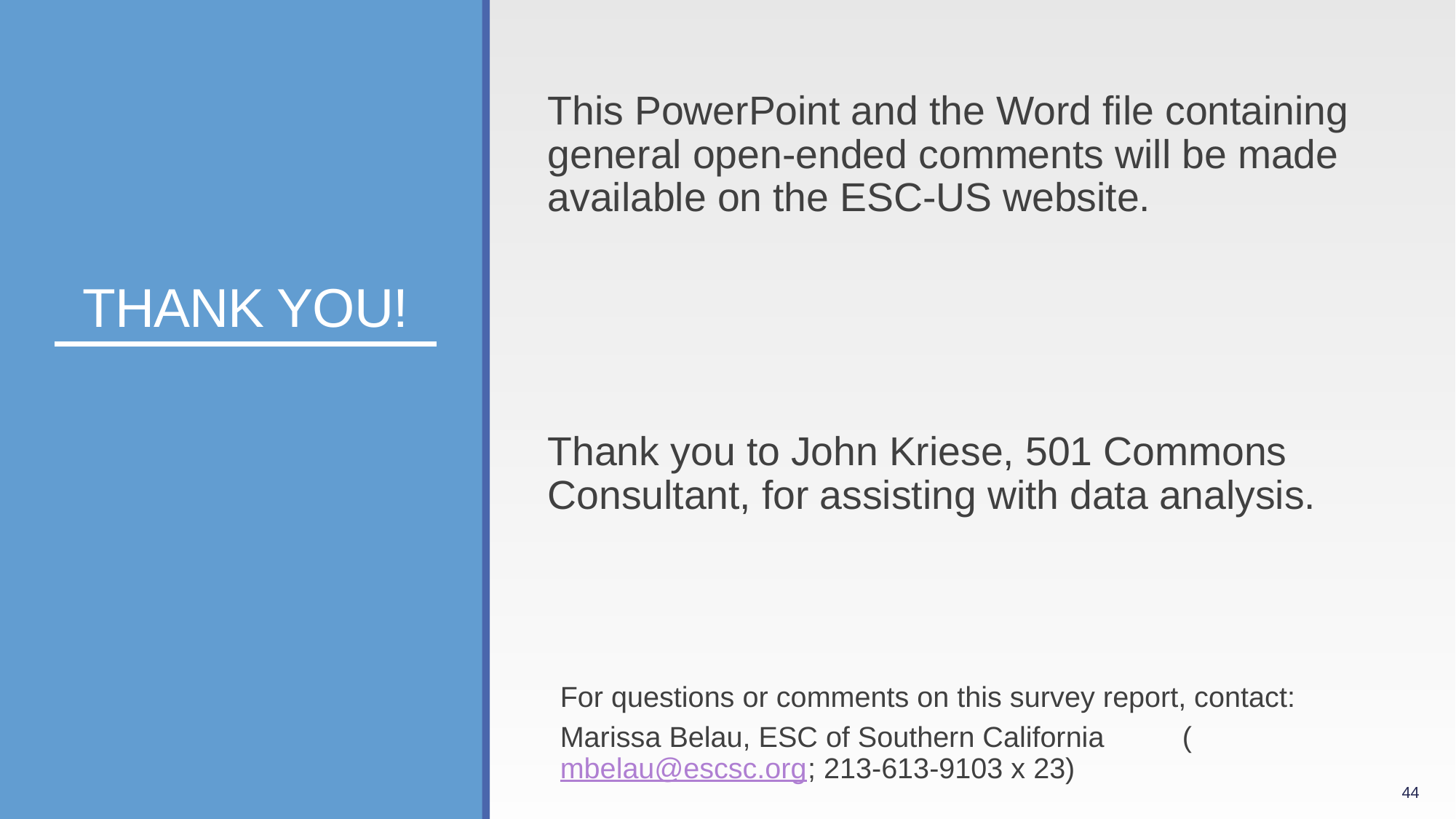

# THANK YOU!
This PowerPoint and the Word file containing general open-ended comments will be made available on the ESC-US website.

Thank you to John Kriese, 501 Commons Consultant, for assisting with data analysis.

For questions or comments on this survey report, contact:
	Marissa Belau, ESC of Southern California			(mbelau@escsc.org; 213-613-9103 x 23)
44